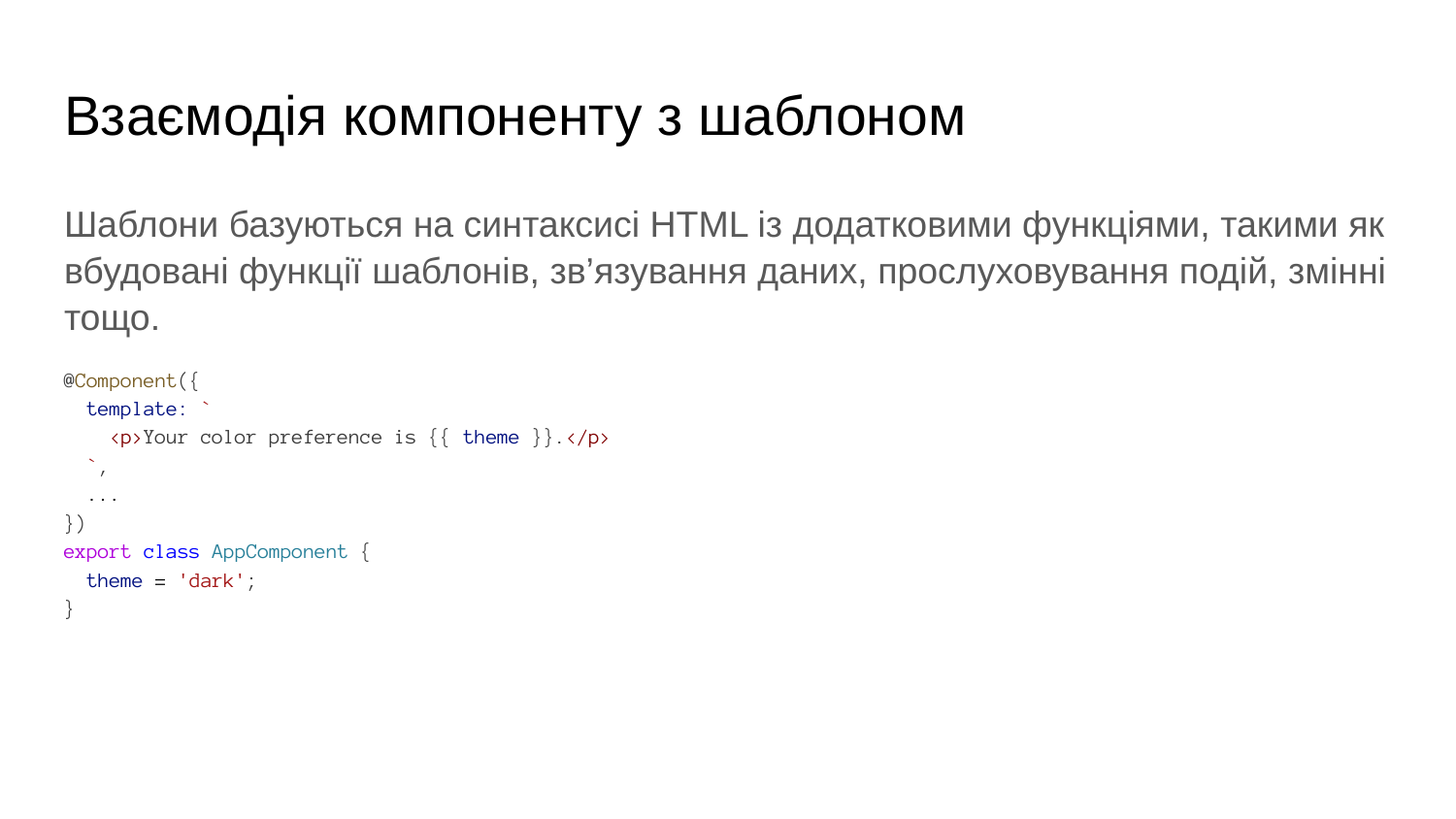

# Взаємодія компоненту з шаблоном
Шаблони базуються на синтаксисі HTML із додатковими функціями, такими як вбудовані функції шаблонів, зв’язування даних, прослуховування подій, змінні тощо.
@Component({
  template: `
    <p>Your color preference is {{ theme }}.</p>
  `,
  ...
})
export class AppComponent {
  theme = 'dark';
}